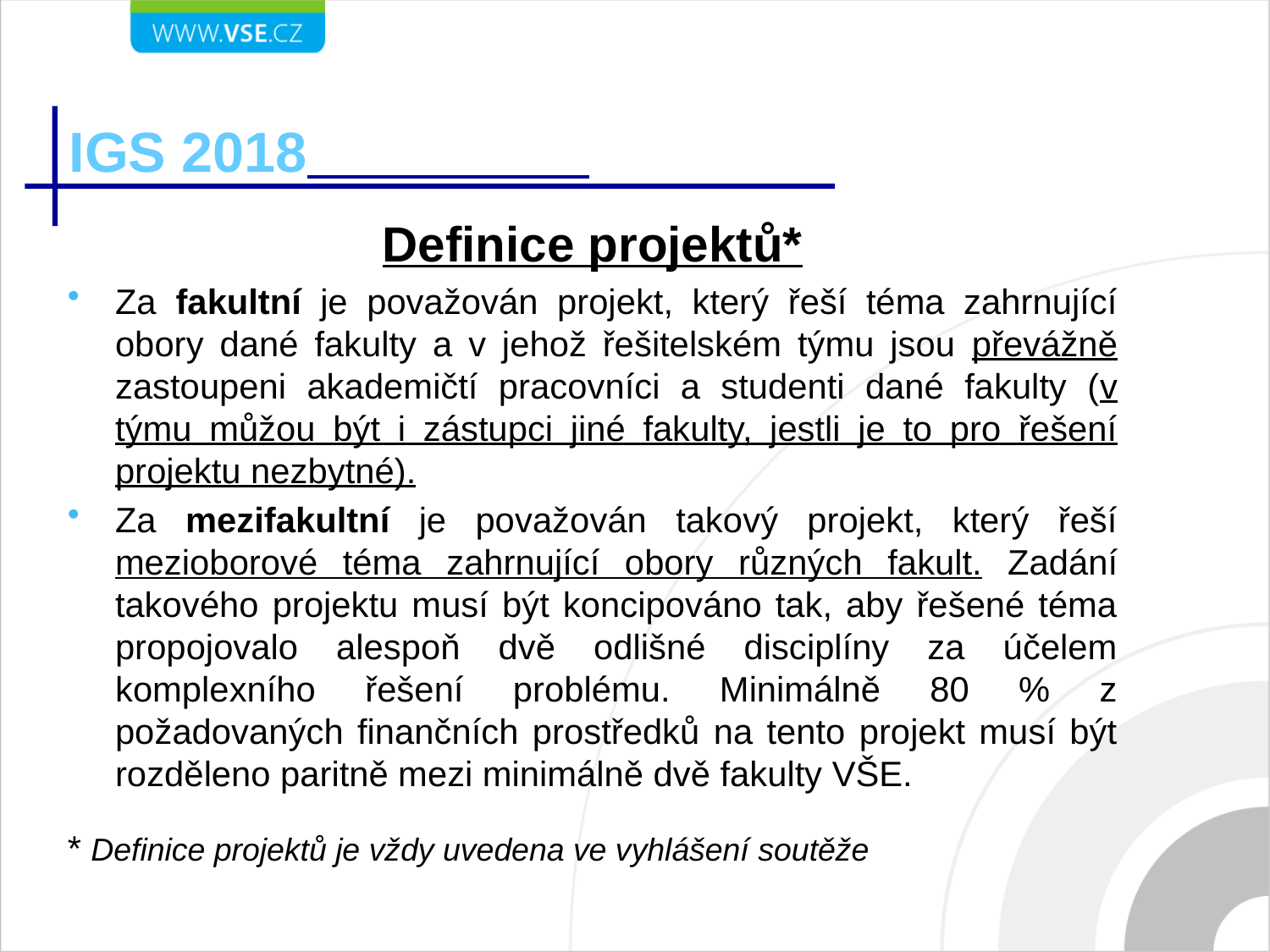

# IGS 2018

Definice projektů*
Za fakultní je považován projekt, který řeší téma zahrnující obory dané fakulty a v jehož řešitelském týmu jsou převážně zastoupeni akademičtí pracovníci a studenti dané fakulty (v týmu můžou být i zástupci jiné fakulty, jestli je to pro řešení projektu nezbytné).
Za mezifakultní je považován takový projekt, který řeší mezioborové téma zahrnující obory různých fakult. Zadání takového projektu musí být koncipováno tak, aby řešené téma propojovalo alespoň dvě odlišné disciplíny za účelem komplexního řešení problému. Minimálně 80 % z požadovaných finančních prostředků na tento projekt musí být rozděleno paritně mezi minimálně dvě fakulty VŠE.

* Definice projektů je vždy uvedena ve vyhlášení soutěže